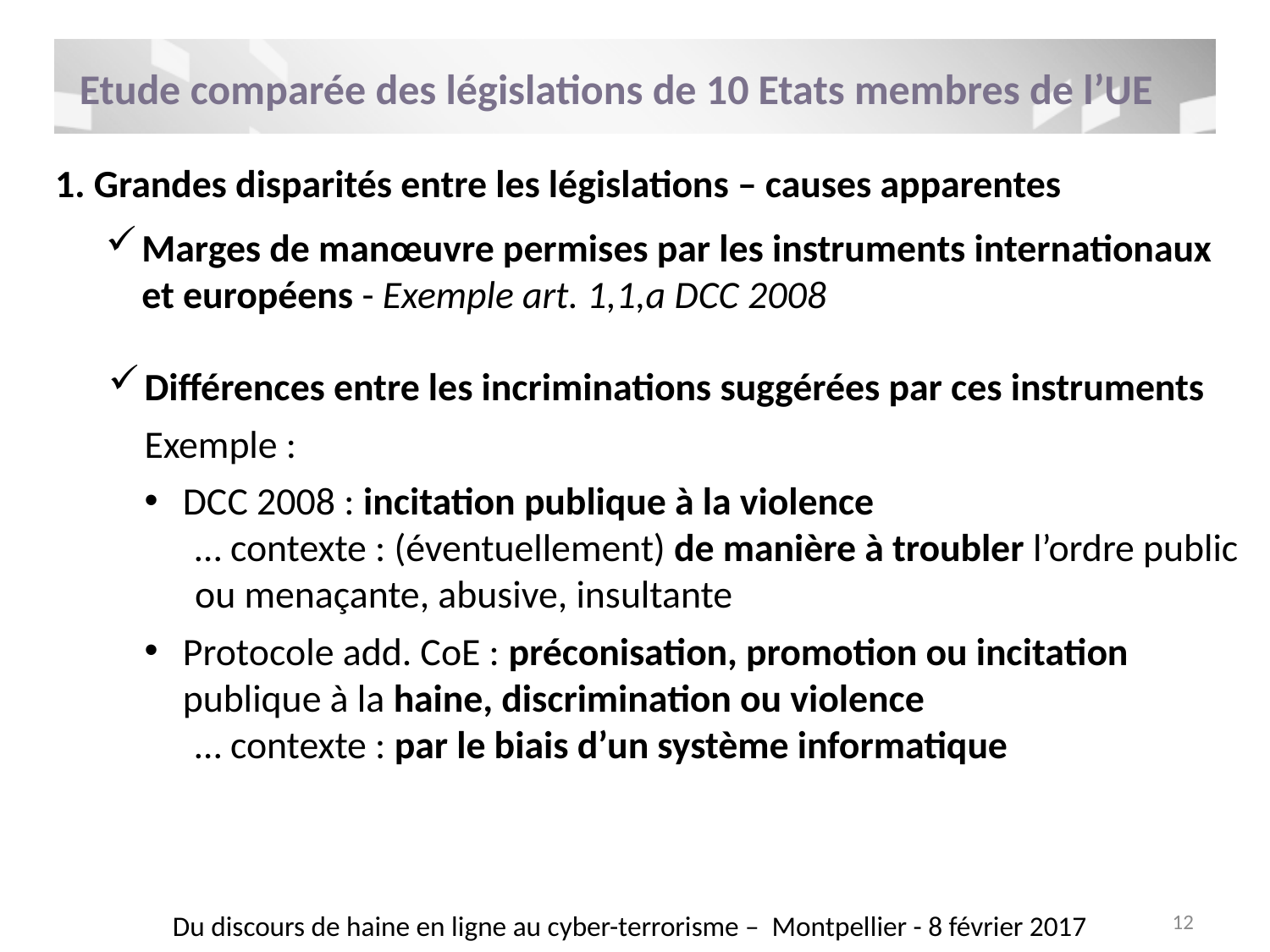

Etude comparée des législations de 10 Etats membres de l’UE
1. Grandes disparités entre les législations – causes apparentes
Marges de manœuvre permises par les instruments internationaux et européens - Exemple art. 1,1,a DCC 2008
Différences entre les incriminations suggérées par ces instruments
Exemple :
DCC 2008 : incitation publique à la violence
… contexte : (éventuellement) de manière à troubler l’ordre public ou menaçante, abusive, insultante
Protocole add. CoE : préconisation, promotion ou incitation publique à la haine, discrimination ou violence
… contexte : par le biais d’un système informatique
Du discours de haine en ligne au cyber-terrorisme –  Montpellier - 8 février 2017

12